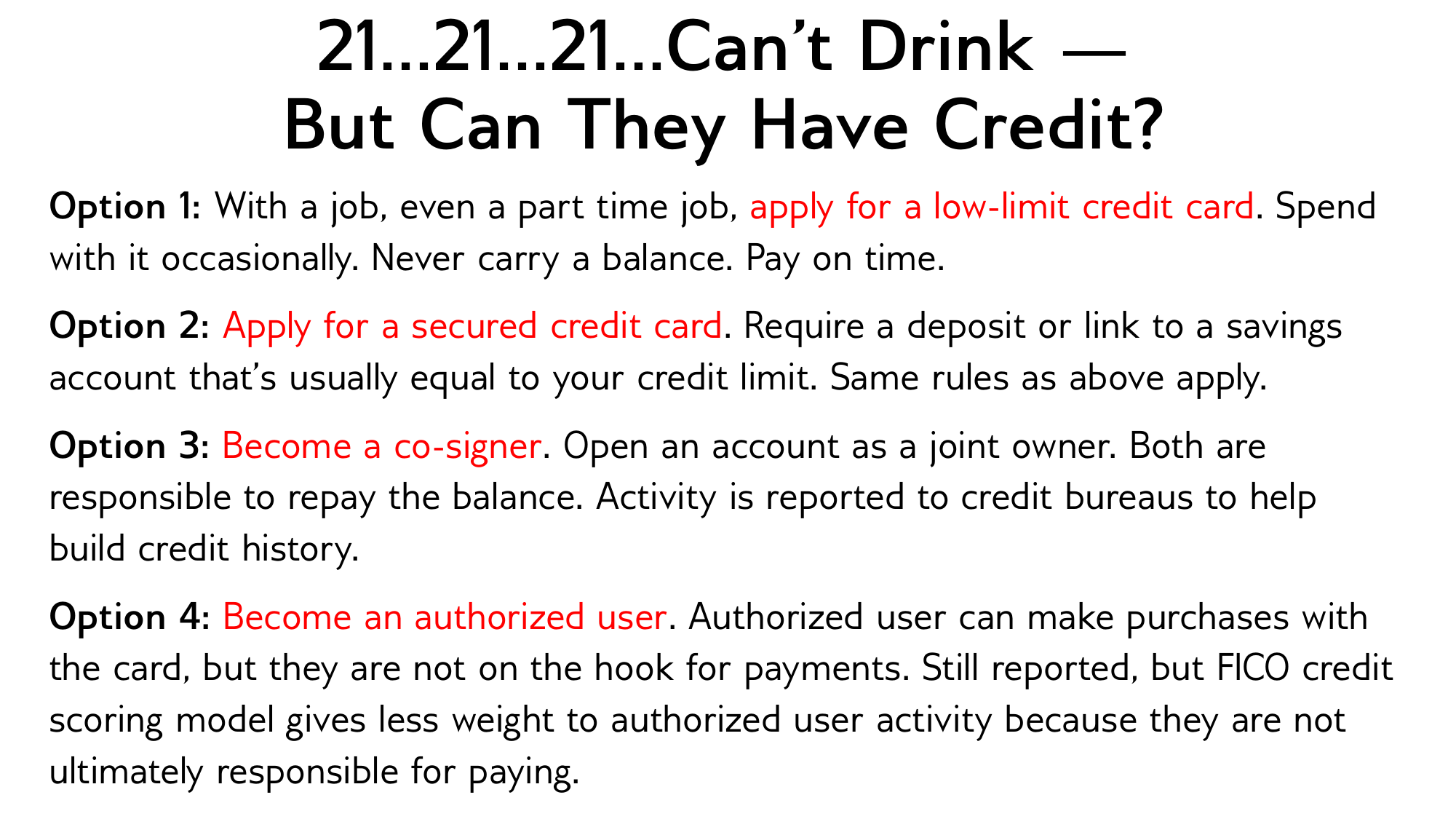

# 21…21…21…Can’t Drink — But Can They Have Credit?
Option 1: With a job, even a part time job, apply for a low-limit credit card. Spend with it occasionally. Never carry a balance. Pay on time.
Option 2: Apply for a secured credit card. Require a deposit or link to a savings account that’s usually equal to your credit limit. Same rules as above apply.
Option 3: Become a co-signer. Open an account as a joint owner. Both are responsible to repay the balance. Activity is reported to credit bureaus to help build credit history.
Option 4: Become an authorized user. Authorized user can make purchases with the card, but they are not on the hook for payments. Still reported, but FICO credit scoring model gives less weight to authorized user activity because they are not ultimately responsible for paying.